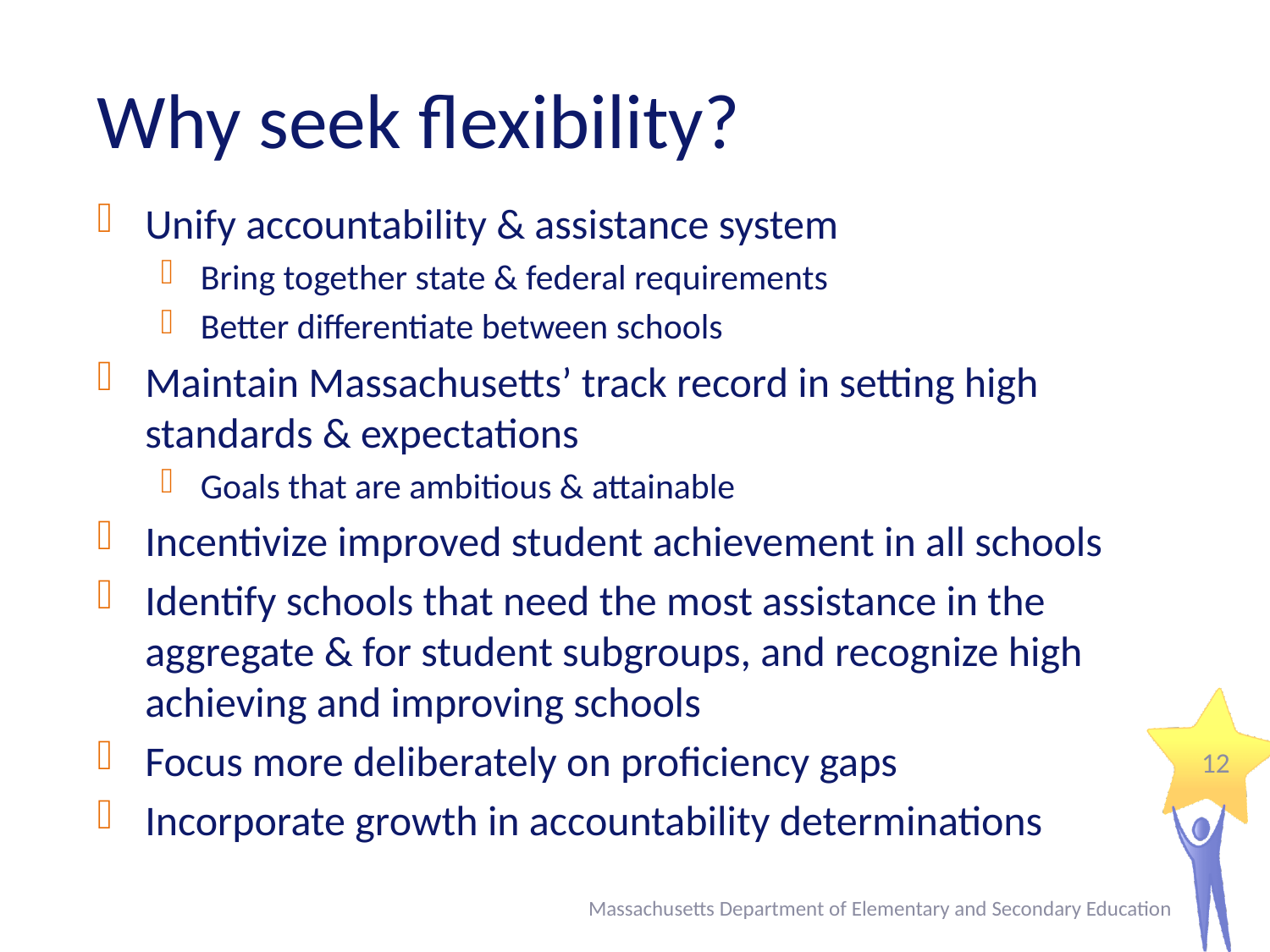

# Why seek flexibility?
Unify accountability & assistance system
Bring together state & federal requirements
Better differentiate between schools
Maintain Massachusetts’ track record in setting high standards & expectations
Goals that are ambitious & attainable
Incentivize improved student achievement in all schools
Identify schools that need the most assistance in the aggregate & for student subgroups, and recognize high achieving and improving schools
Focus more deliberately on proficiency gaps
Incorporate growth in accountability determinations
12
Massachusetts Department of Elementary and Secondary Education